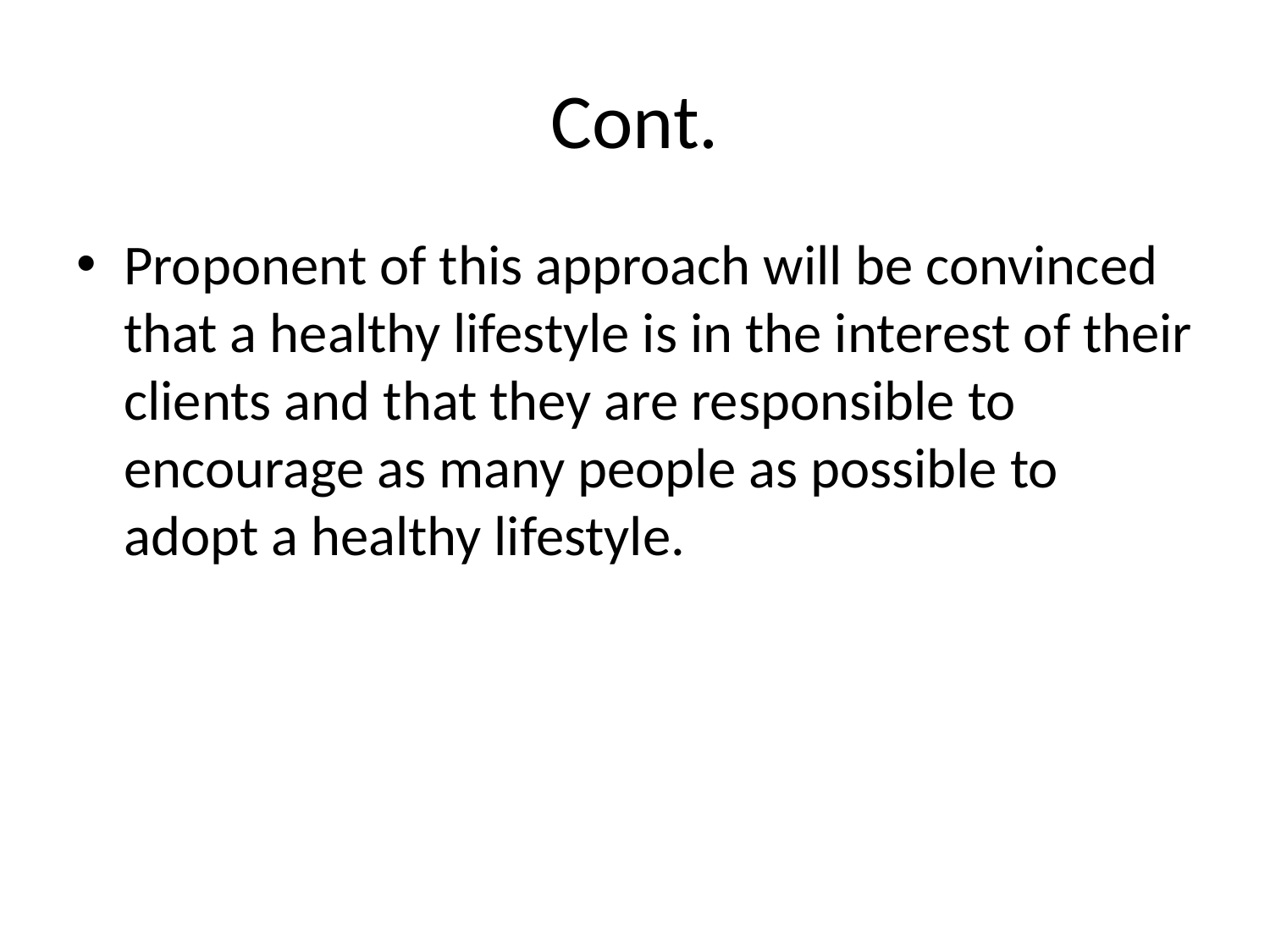

# Cont.
Proponent of this approach will be convinced that a healthy lifestyle is in the interest of their clients and that they are responsible to encourage as many people as possible to adopt a healthy lifestyle.